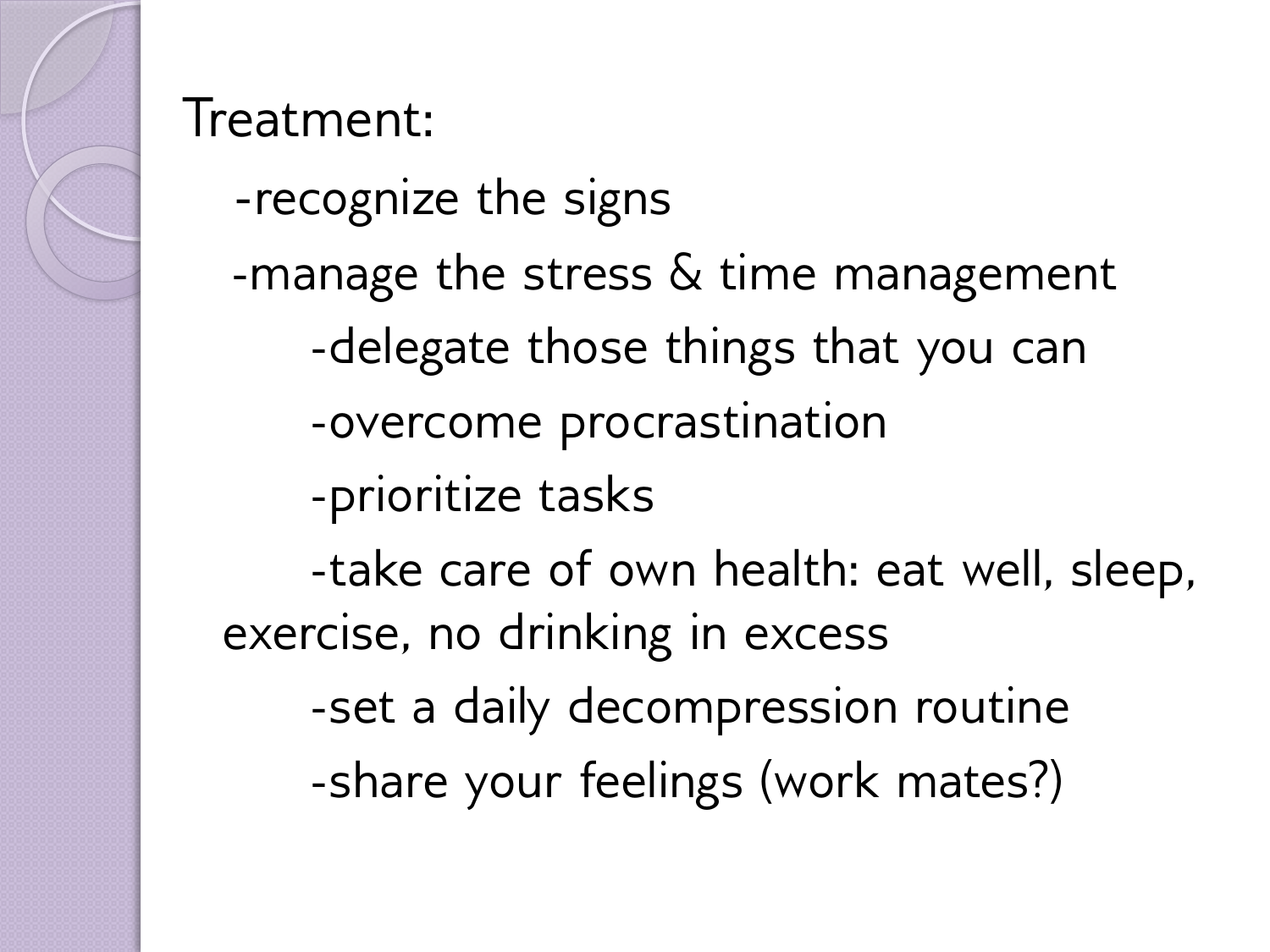

#
Treatment:
   -recognize the signs
   -manage the stress & time management
        -delegate those things that you can
        -overcome procrastination
        -prioritize tasks
        -take care of own health: eat well, sleep, exercise, no drinking in excess
        -set a daily decompression routine
        -share your feelings (work mates?)